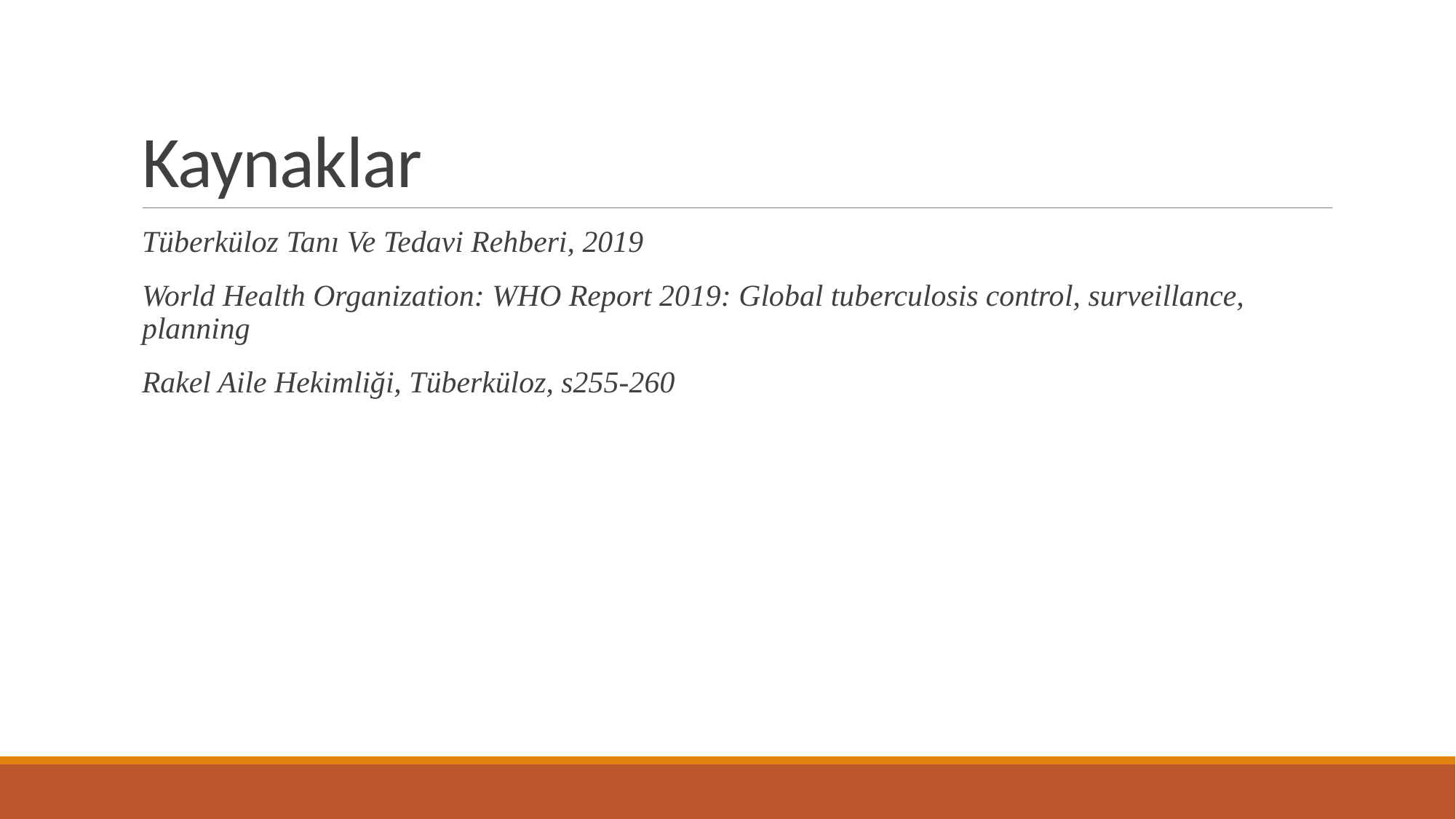

# Kaynaklar
Tüberküloz Tanı Ve Tedavi Rehberi, 2019
World Health Organization: WHO Report 2019: Global tuberculosis control, surveillance, planning
Rakel Aile Hekimliği, Tüberküloz, s255-260